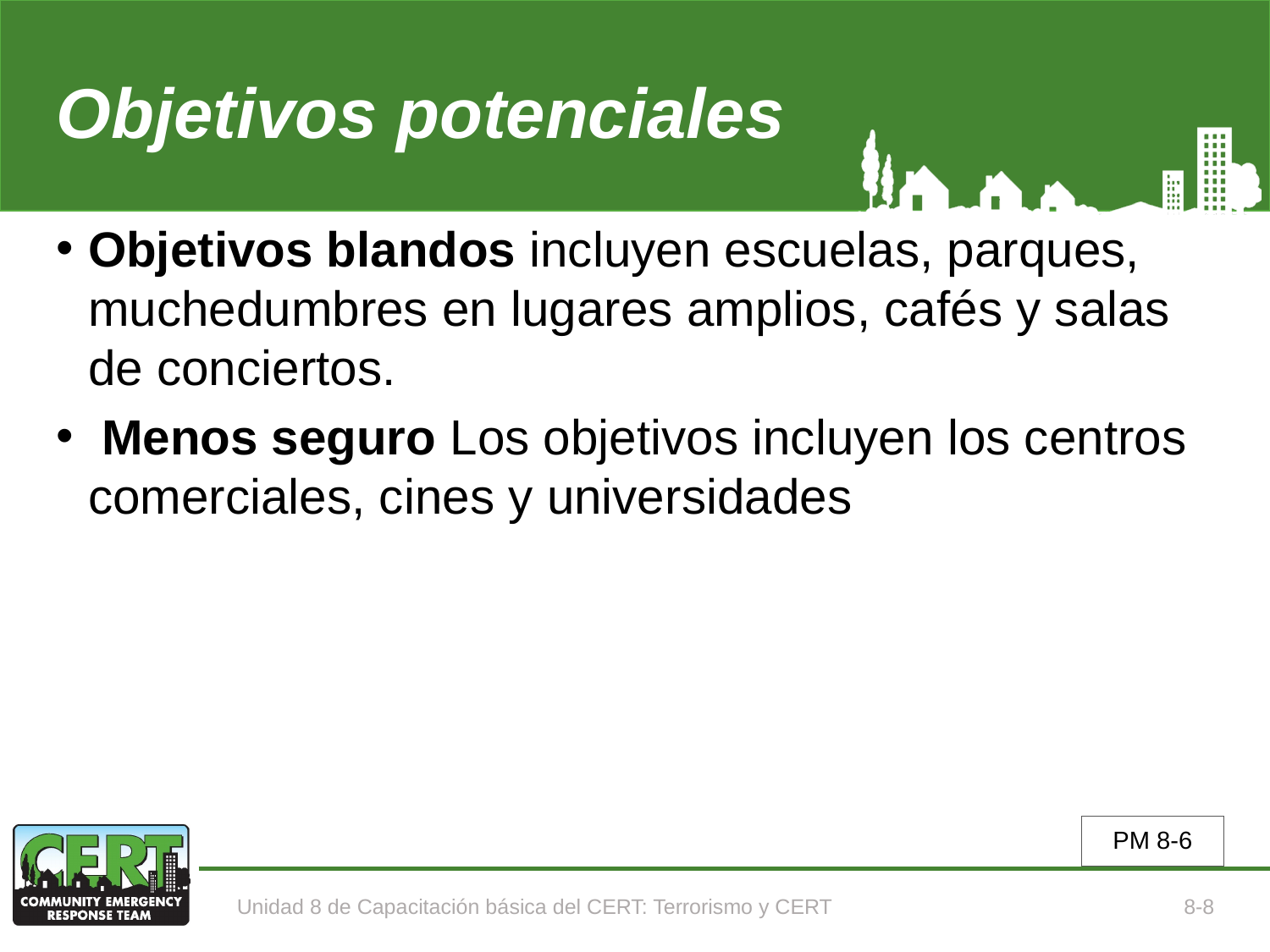

# Objetivos potenciales
Objetivos blandos incluyen escuelas, parques, muchedumbres en lugares amplios, cafés y salas de conciertos.
 Menos seguro Los objetivos incluyen los centros comerciales, cines y universidades
PM 8-6
Unidad 8 de Capacitación básica del CERT: Terrorismo y CERT
8-8